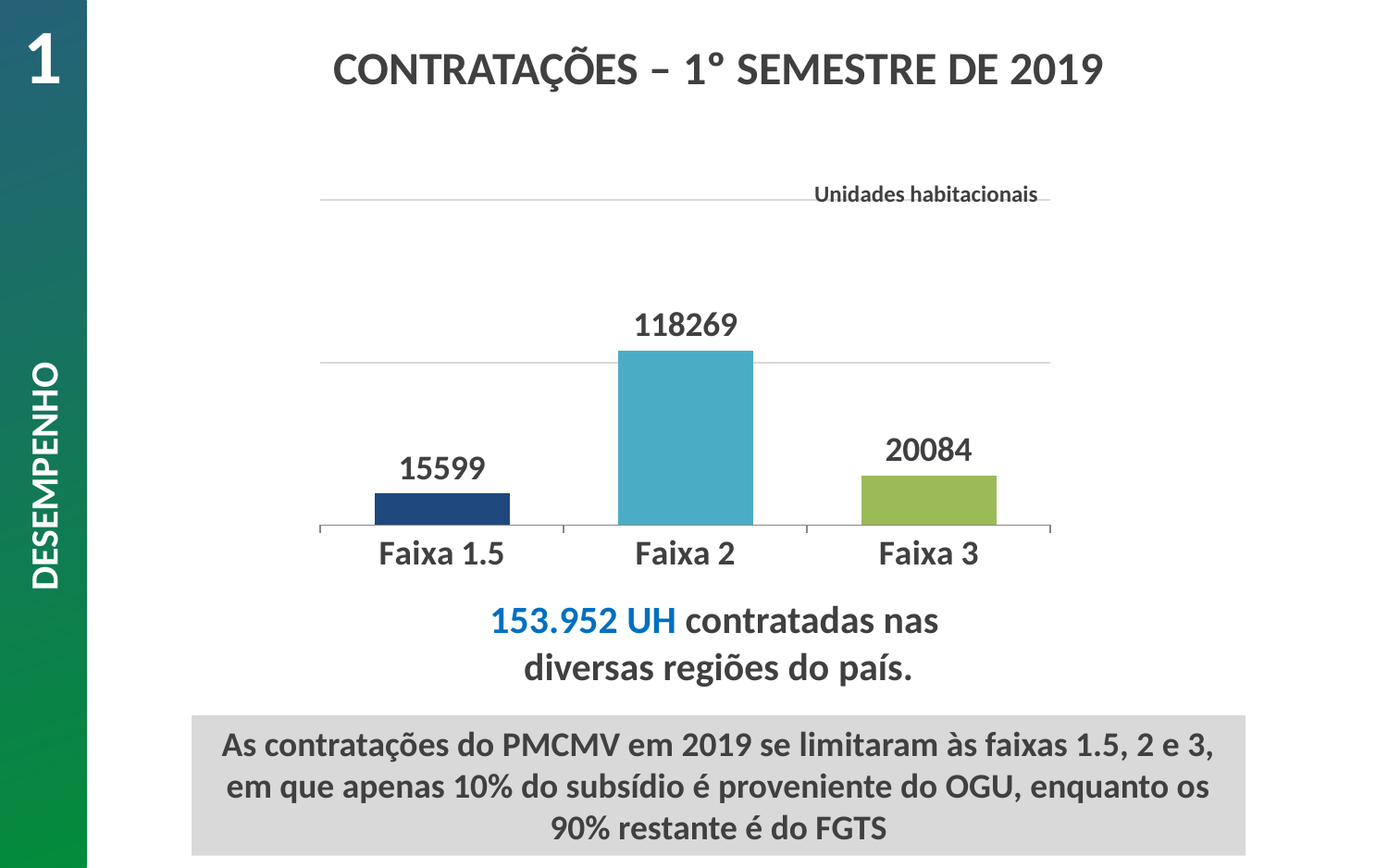

1
CONTRATAÇÕES – 1º SEMESTRE DE 2019
Unidades habitacionais

### Chart

| Category | Série 1 |
|---|---|
| Faixa 1.5 | 15599.0 |
| Faixa 2 | 118269.0 |
| Faixa 3 | 20084.0 |
DESEMPENHO
153.952 UH contratadas nas
diversas regiões do país.

As contratações do PMCMV em 2019 se limitaram às faixas 1.5, 2 e 3, em que apenas 10% do subsídio é proveniente do OGU, enquanto os 90% restante é do FGTS